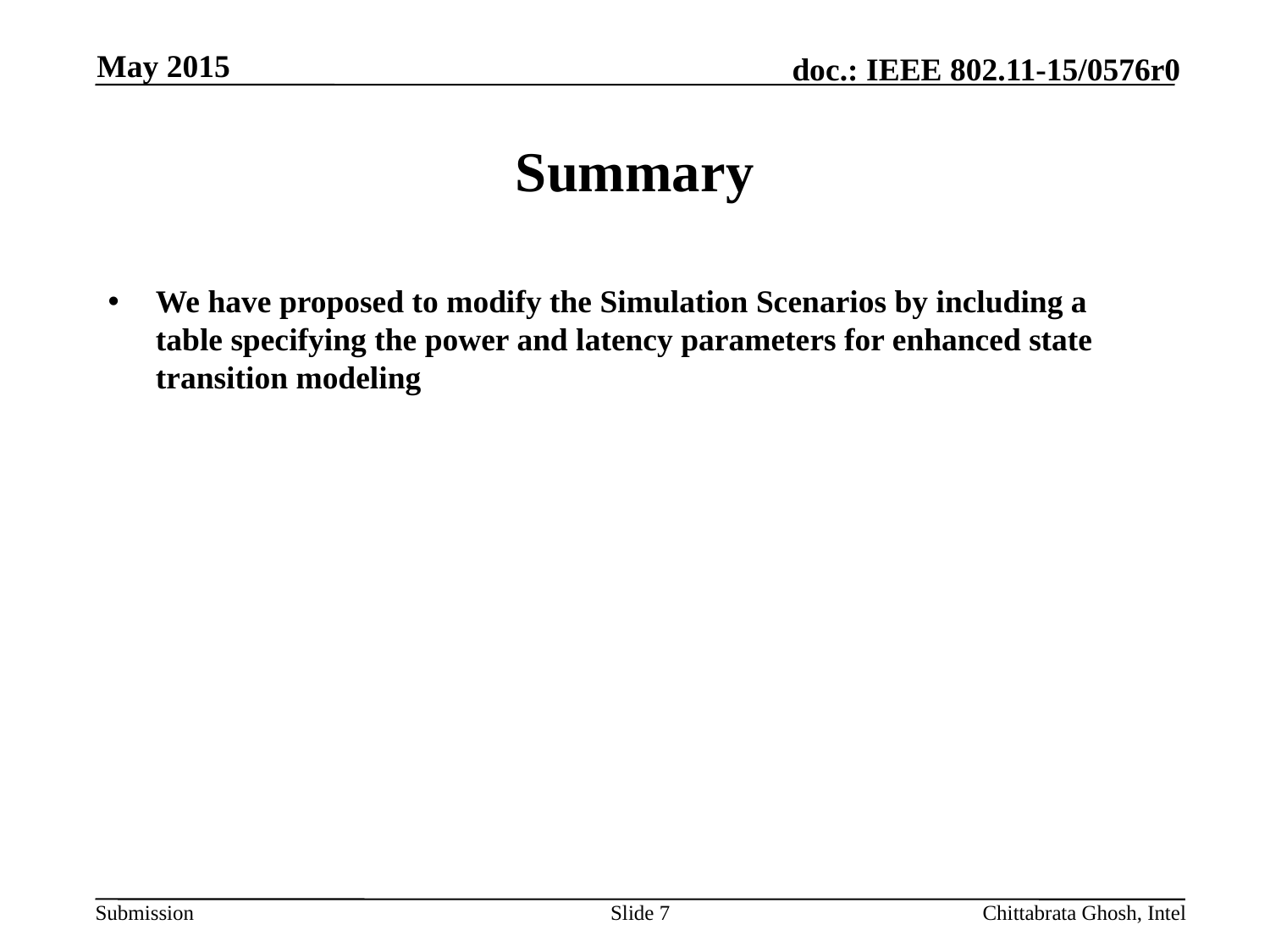

May 2015
# Summary
We have proposed to modify the Simulation Scenarios by including a table specifying the power and latency parameters for enhanced state transition modeling

Slide 7
Chittabrata Ghosh, Intel